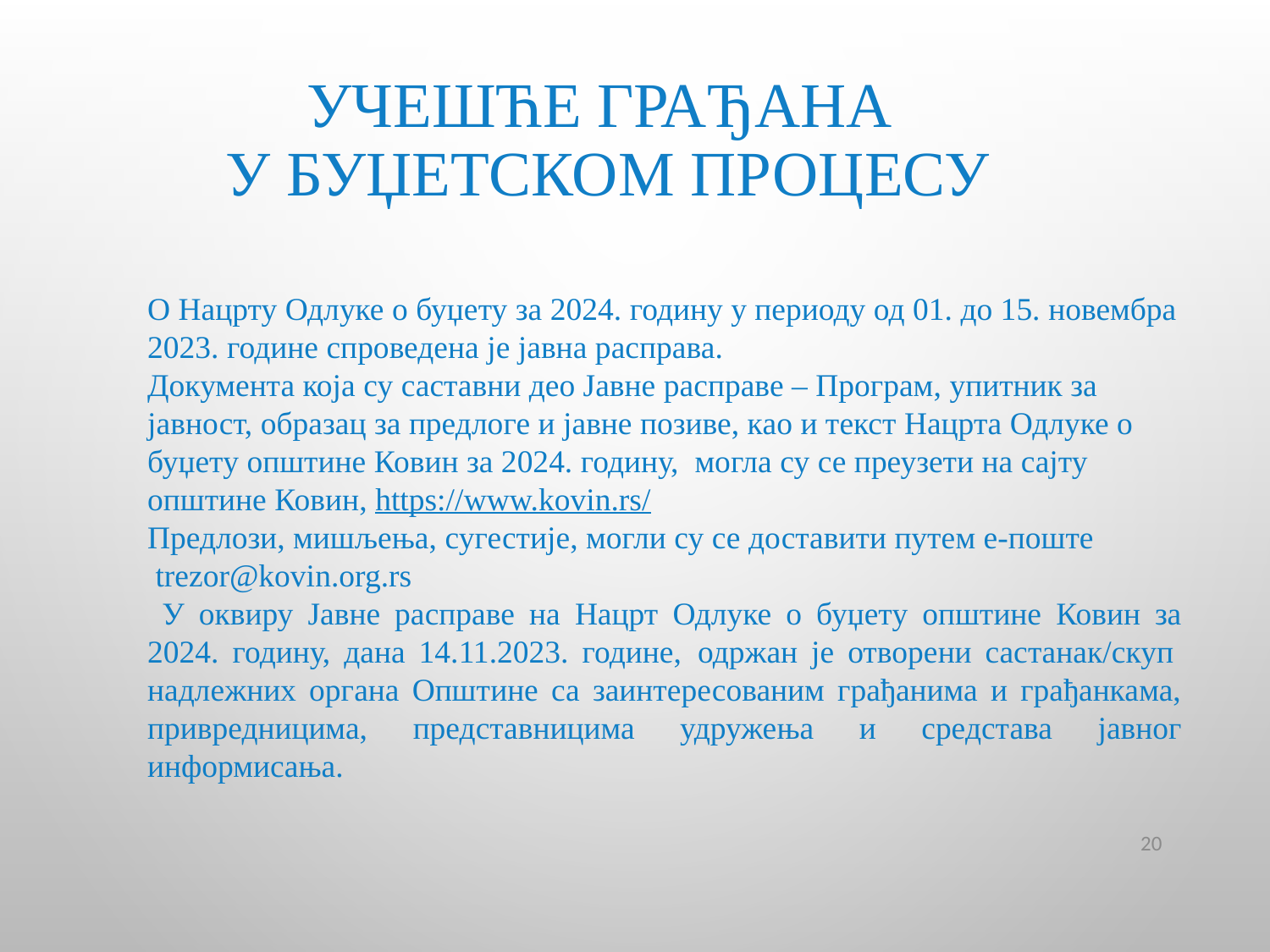

# Учешће грађана у буџетском процесу

О Нацрту Одлуке о буџету за 2024. годину у периоду од 01. до 15. новембра 2023. године спроведена је јавна расправа.
Документа која су саставни део Јавне расправе – Програм, упитник за јавност, образац за предлоге и јавне позиве, као и текст Нацрта Одлуке о буџету општине Ковин за 2024. годину,  могла су се преузети на сајту општине Ковин, https://www.kovin.rs/
Предлози, мишљења, сугестије, могли су се доставити путем е-поште
 trezor@kovin.org.rs
 У оквиру Јавне расправе на Нацрт Одлуке о буџету општине Ковин за 2024. годину, дана 14.11.2023. године,  одржан је отворени састанак/скуп  надлежних органа Општине са заинтересованим грађанима и грађанкама, привредницима, представницима удружења и средстава јавног информисања.

20